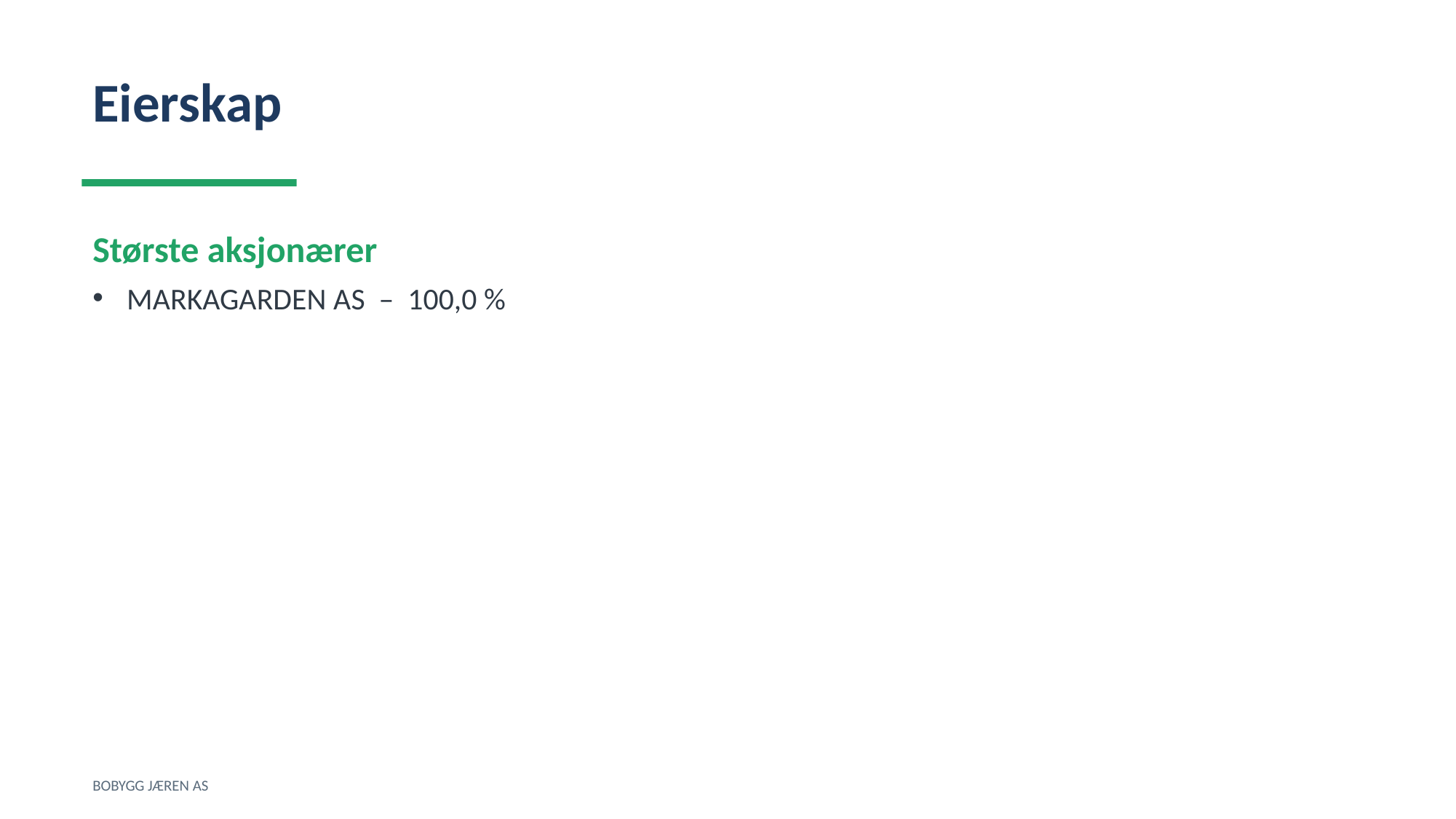

Eierskap

Største aksjonærer
MARKAGARDEN AS  –  100,0 %
BOBYGG JÆREN AS